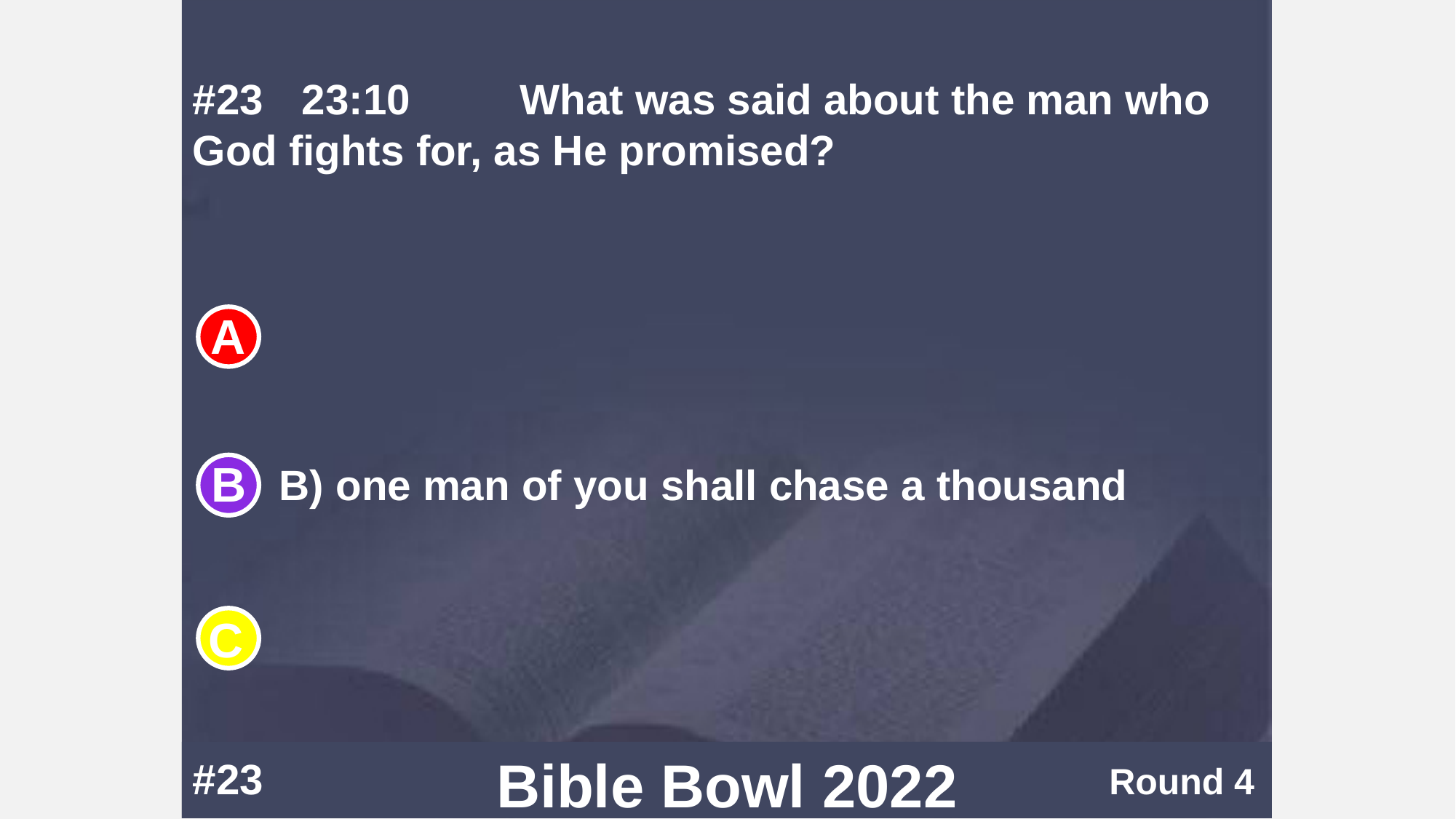

#23	23:10		What was said about the man who God fights for, as He promised?
B) one man of you shall chase a thousand
#23